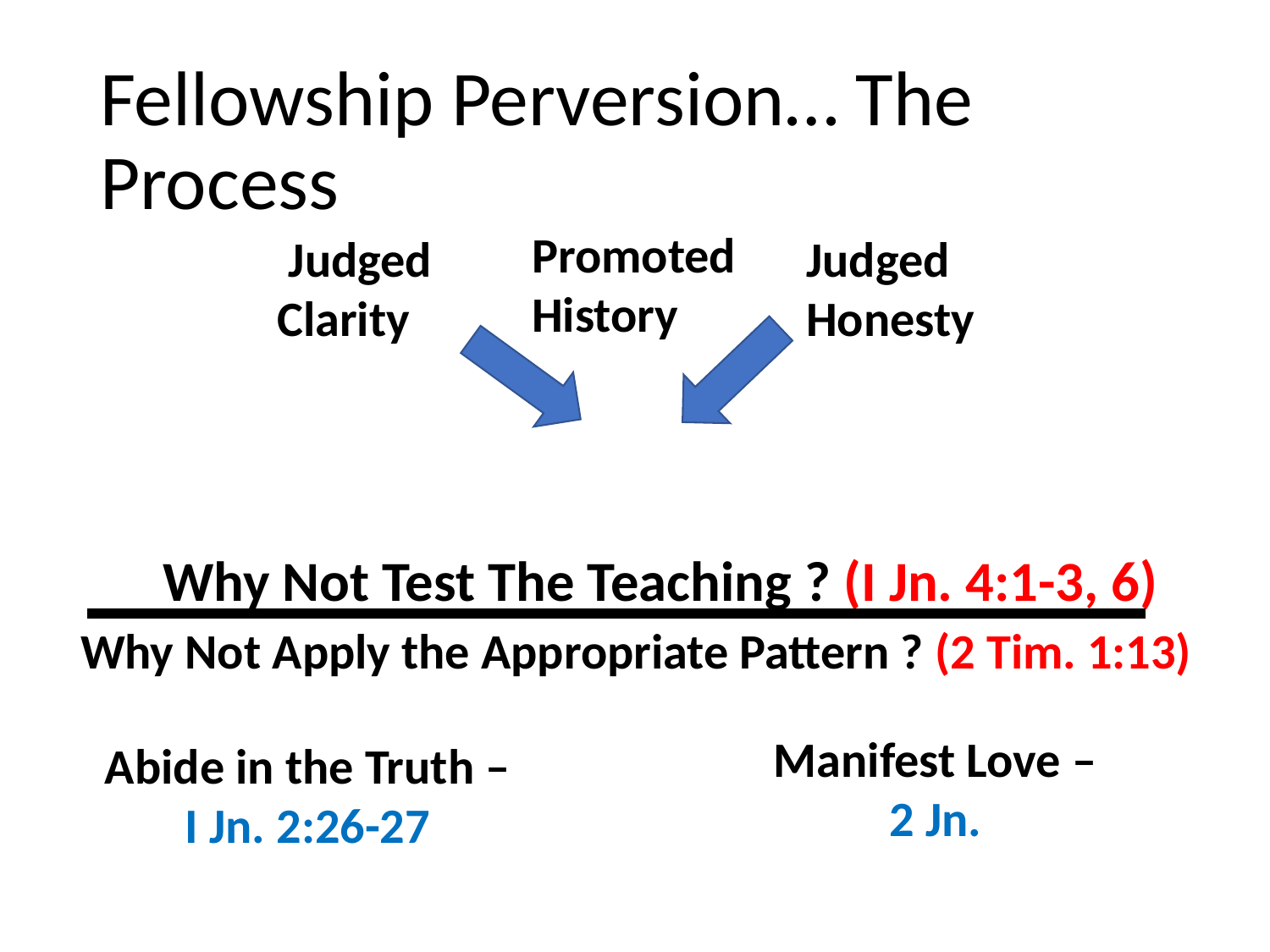

# Fellowship Perversion… The Process
Promoted History
Judged Honesty
 Judged Clarity

Why Not Test The Teaching ? (I Jn. 4:1-3, 6)
Why Not Apply the Appropriate Pattern ? (2 Tim. 1:13)
Manifest Love –
2 Jn.
Abide in the Truth – I Jn. 2:26-27